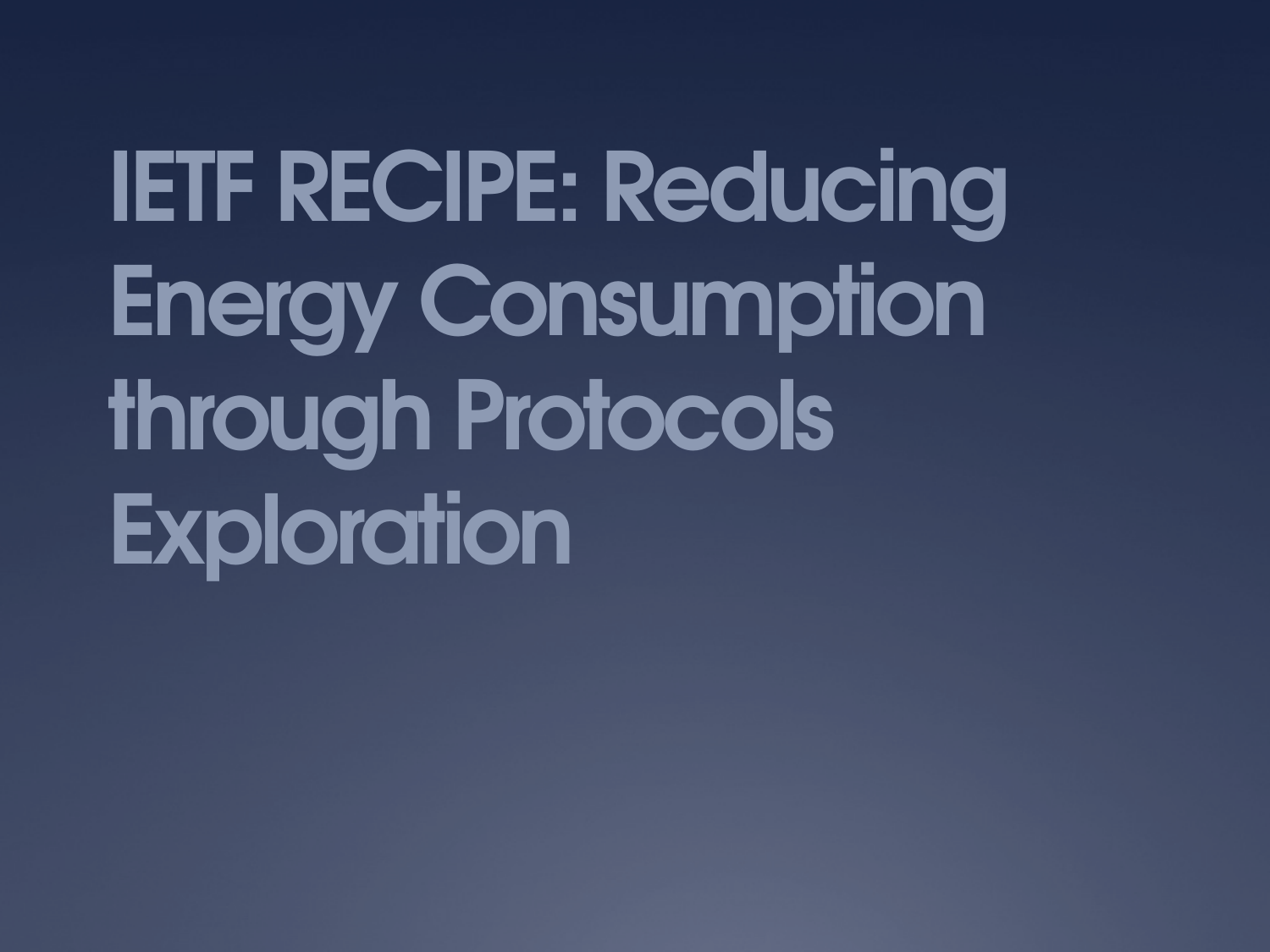

# IETF RECIPE: Reducing Energy Consumption through Protocols Exploration